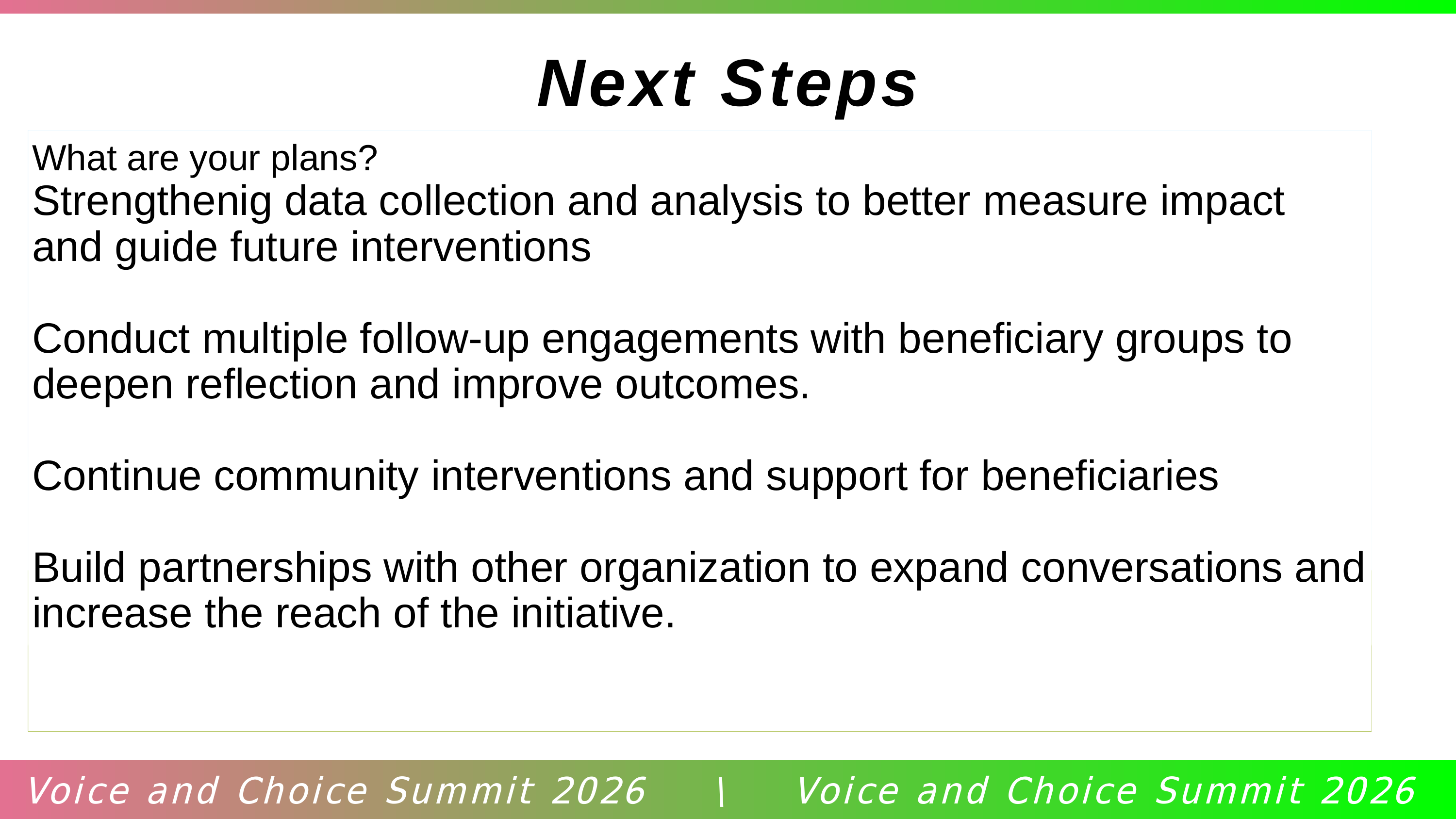

Next Steps
What are your plans?
Strengthenig data collection and analysis to better measure impact and guide future interventions

Conduct multiple follow-up engagements with beneficiary groups to deepen reflection and improve outcomes.

Continue community interventions and support for beneficiaries

Build partnerships with other organization to expand conversations and increase the reach of the initiative.

Voice and Choice Summit 2026    \    Voice and Choice Summit 2026